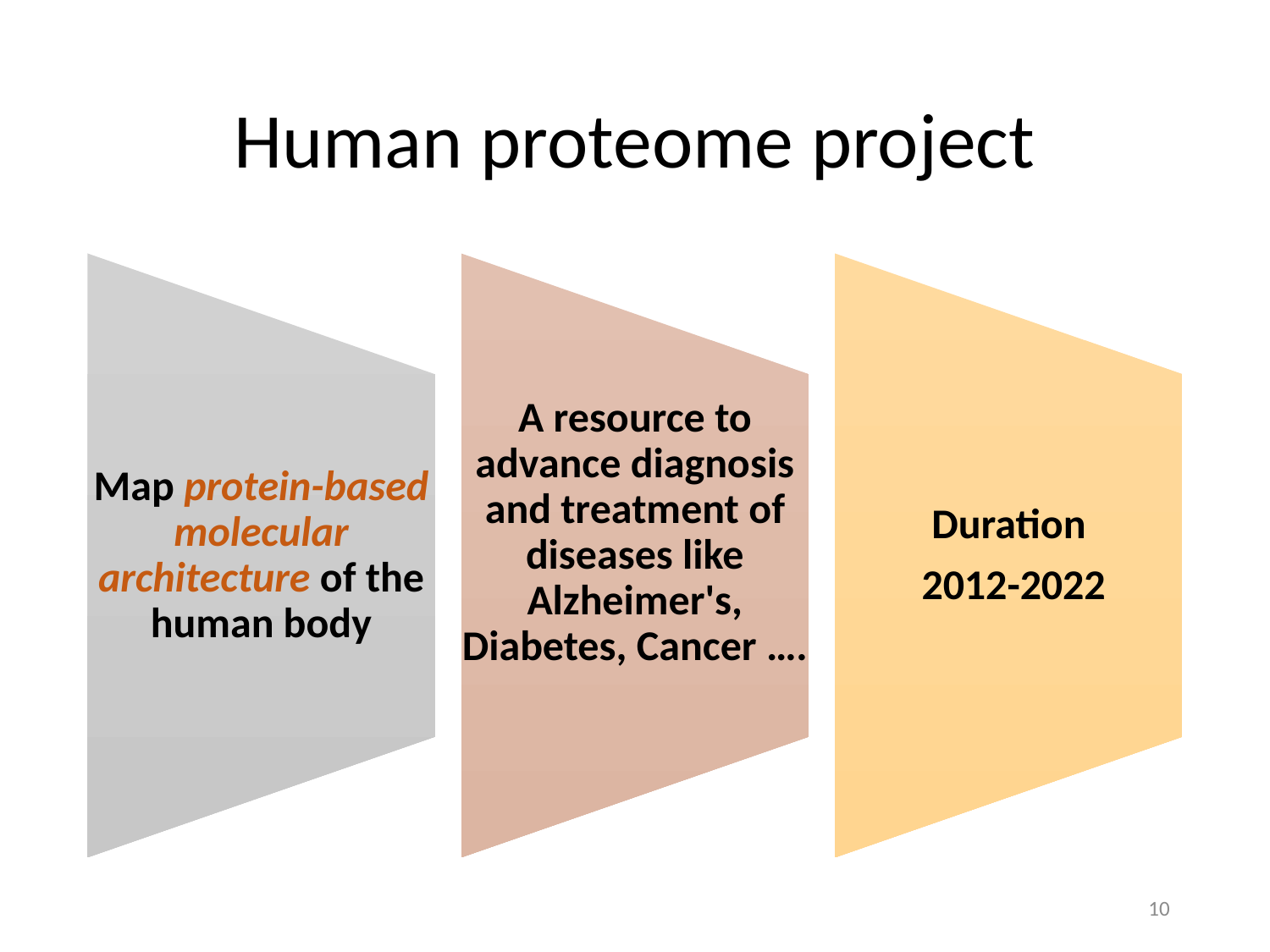

# Human proteome project
Map protein-based molecular architecture of the human body
A resource to advance diagnosis and treatment of diseases like Alzheimer's, Diabetes, Cancer ….
Duration
 2012-2022
10